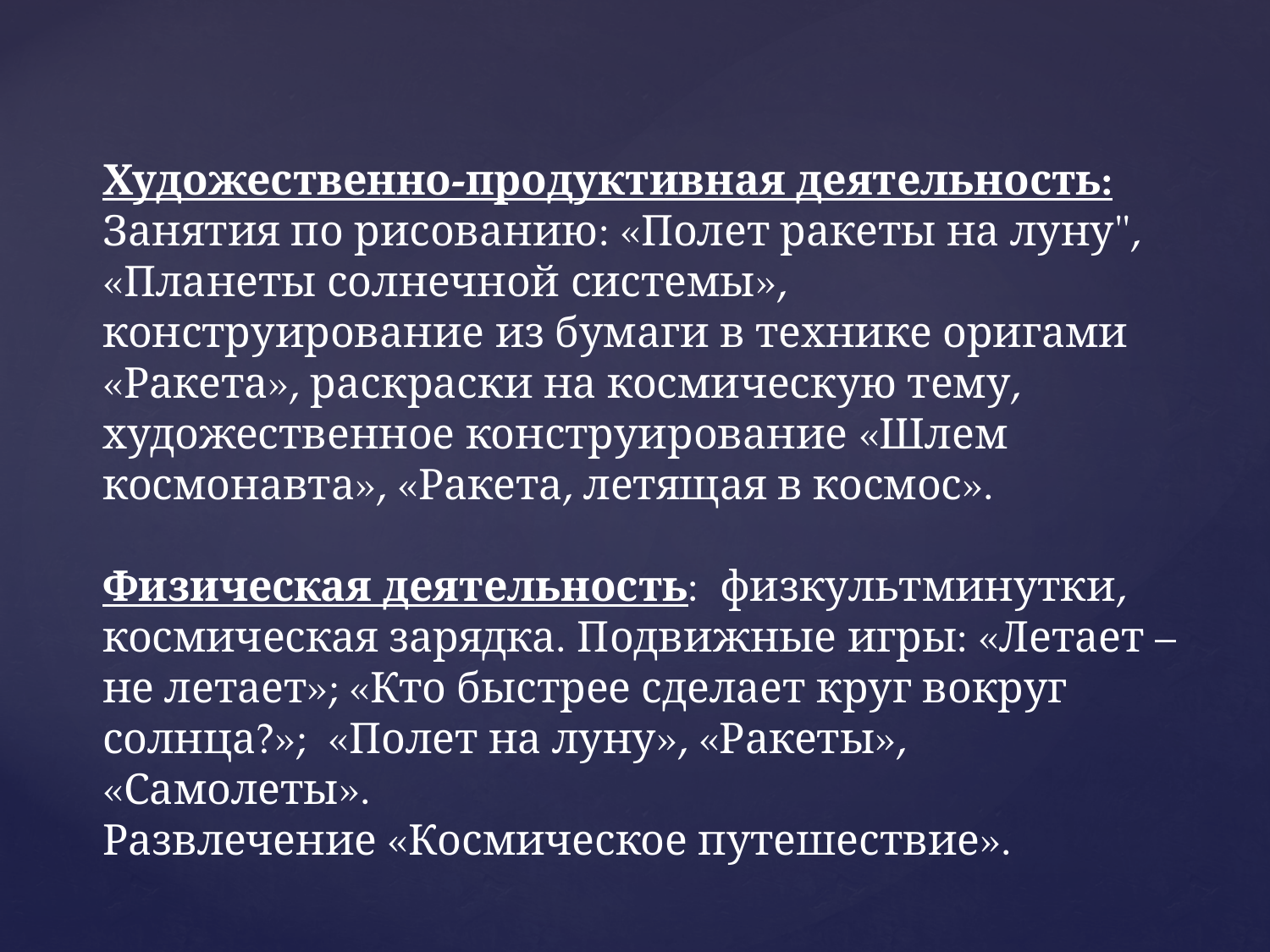

Художественно-продуктивная деятельность: Занятия по рисованию: «Полет ракеты на луну", «Планеты солнечной системы», конструирование из бумаги в технике оригами «Ракета», раскраски на космическую тему, художественное конструирование «Шлем космонавта», «Ракета, летящая в космос».

Физическая деятельность:  физкультминутки, космическая зарядка. Подвижные игры: «Летает – не летает»; «Кто быстрее сделает круг вокруг солнца?»;  «Полет на луну», «Ракеты»,  «Самолеты».
Развлечение «Космическое путешествие».